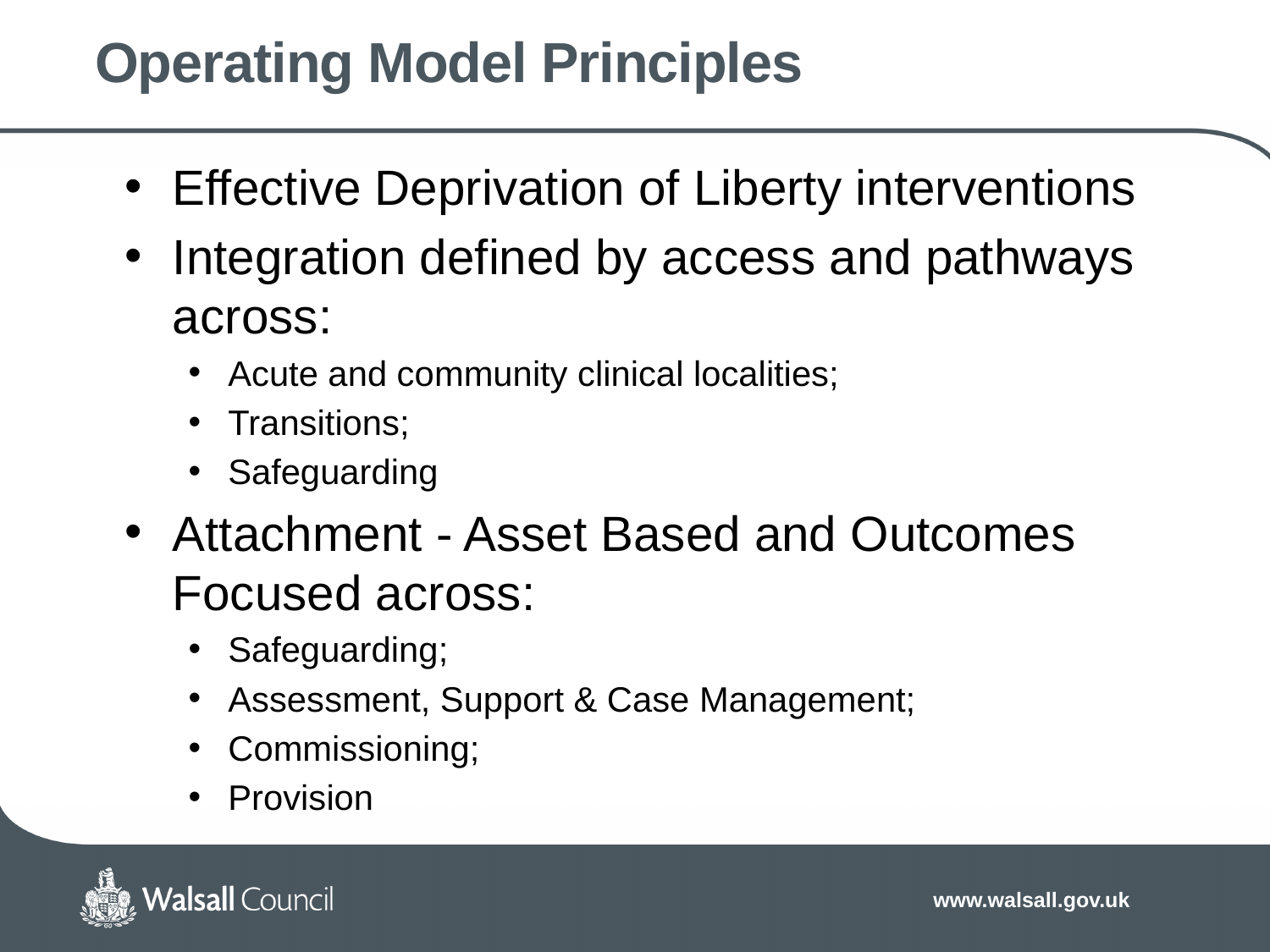

# Operating Model Principles
Effective Deprivation of Liberty interventions
Integration defined by access and pathways across:
Acute and community clinical localities;
Transitions;
Safeguarding
Attachment - Asset Based and Outcomes Focused across:
Safeguarding;
Assessment, Support & Case Management;
Commissioning;
Provision